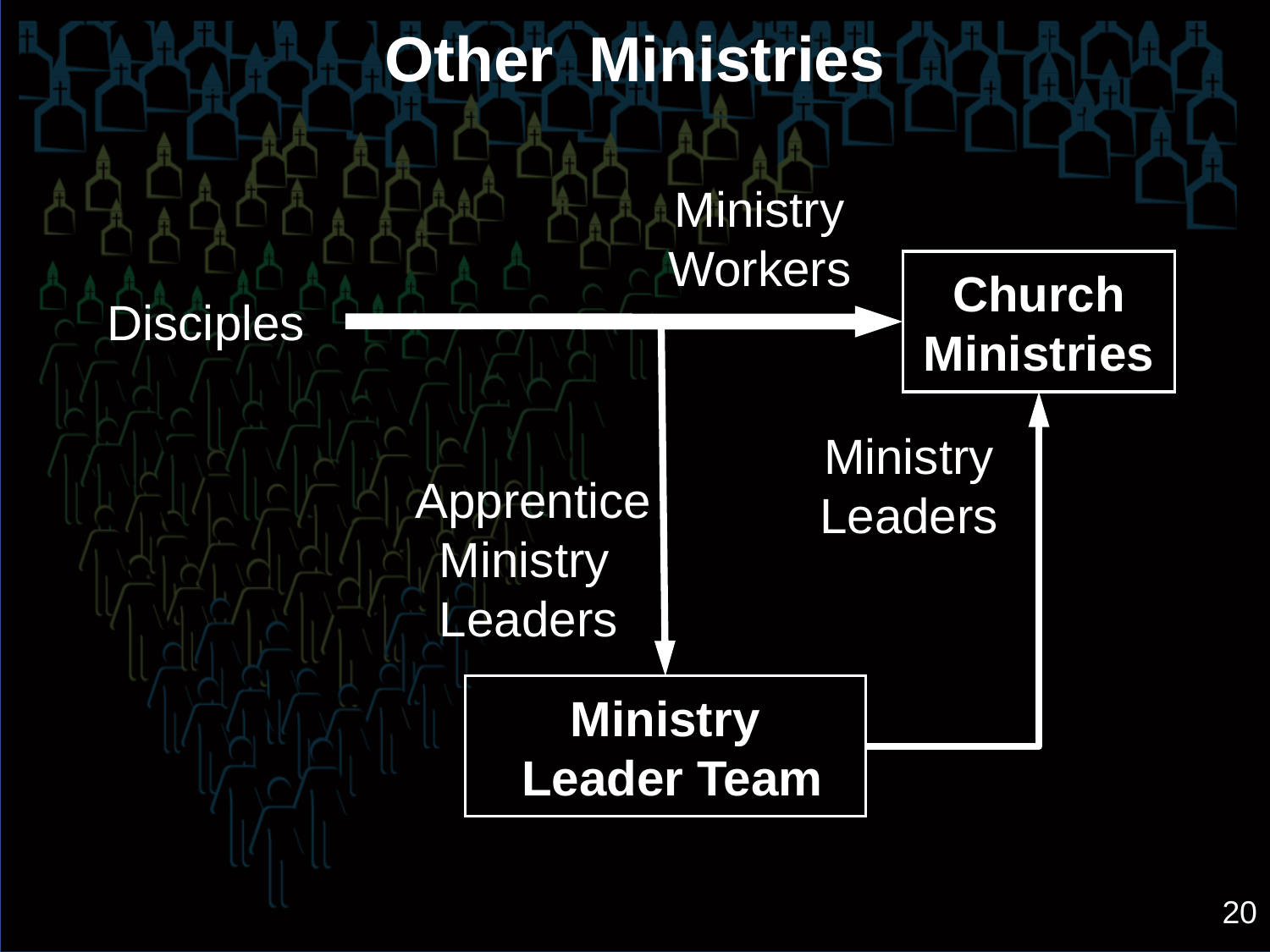

Other  Ministries
Ministry Workers
Church Ministries
Disciples
Ministry Leaders
Apprentice Ministry Leaders
Ministry
 Leader Team
20